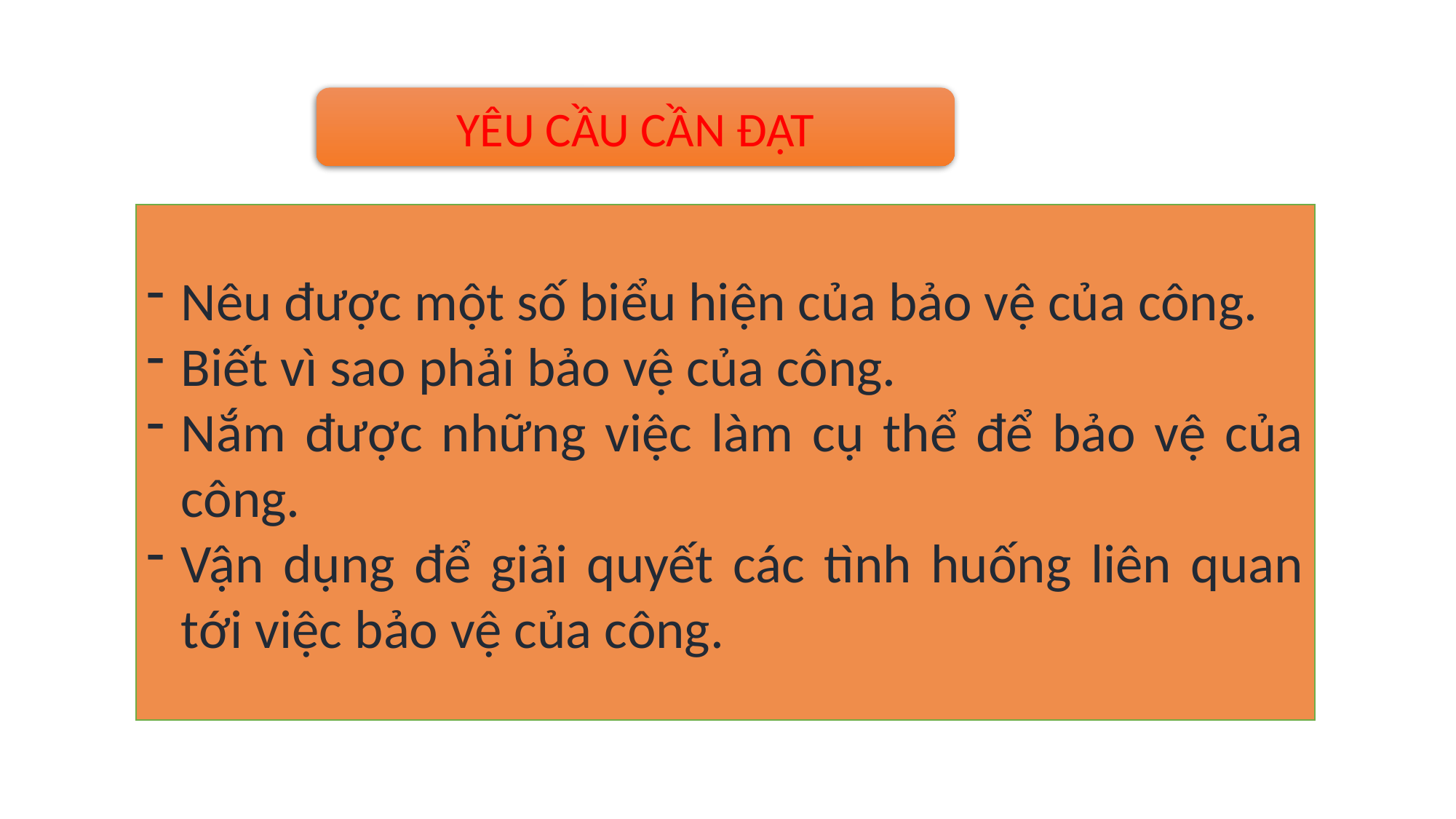

YÊU CẦU CẦN ĐẠT
Nêu được một số biểu hiện của bảo vệ của công.
Biết vì sao phải bảo vệ của công.
Nắm được những việc làm cụ thể để bảo vệ của công.
Vận dụng để giải quyết các tình huống liên quan tới việc bảo vệ của công.